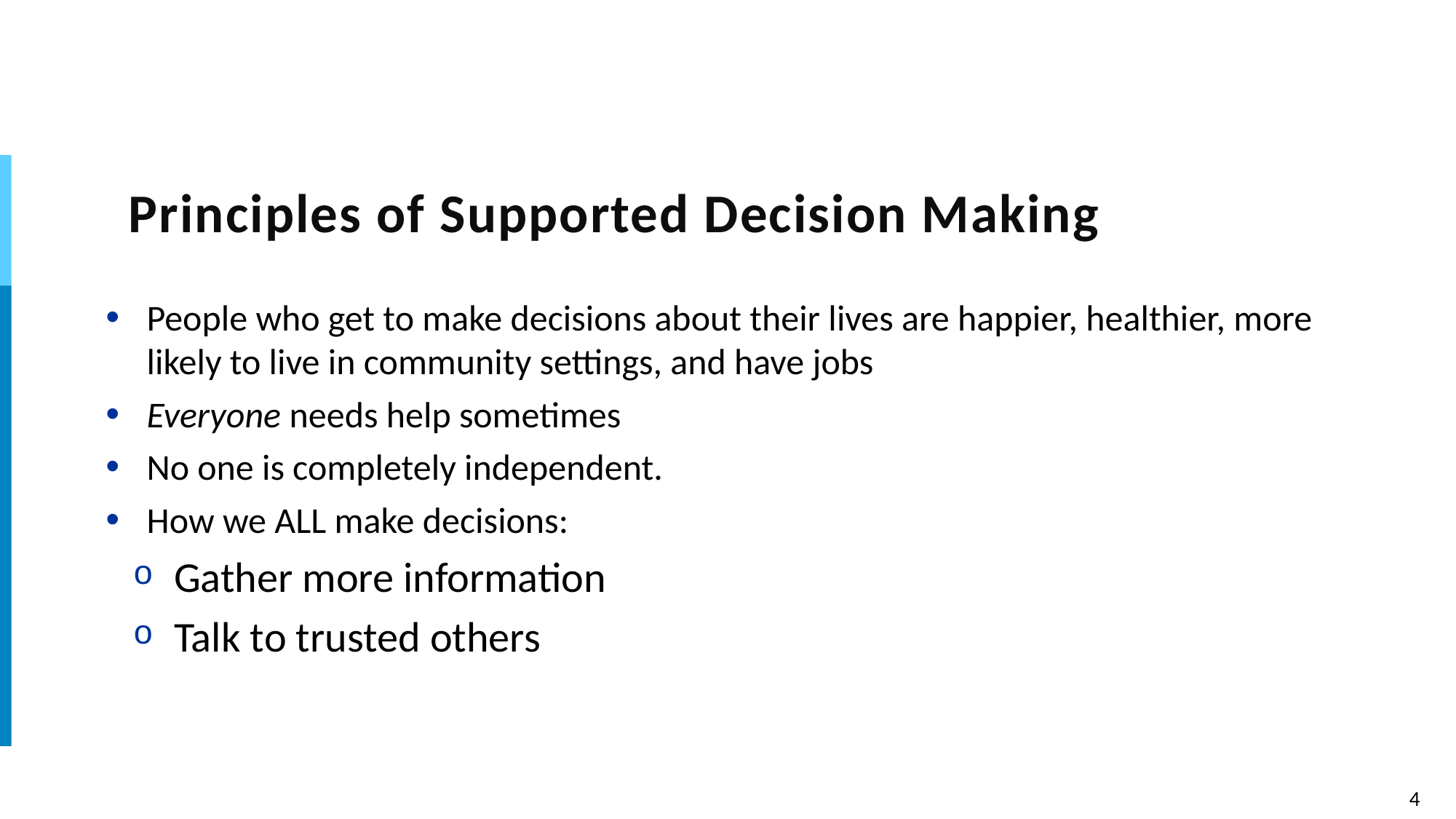

# Principles of Supported Decision Making
People who get to make decisions about their lives are happier, healthier, more likely to live in community settings, and have jobs
Everyone needs help sometimes
No one is completely independent.
How we ALL make decisions:
Gather more information
Talk to trusted others